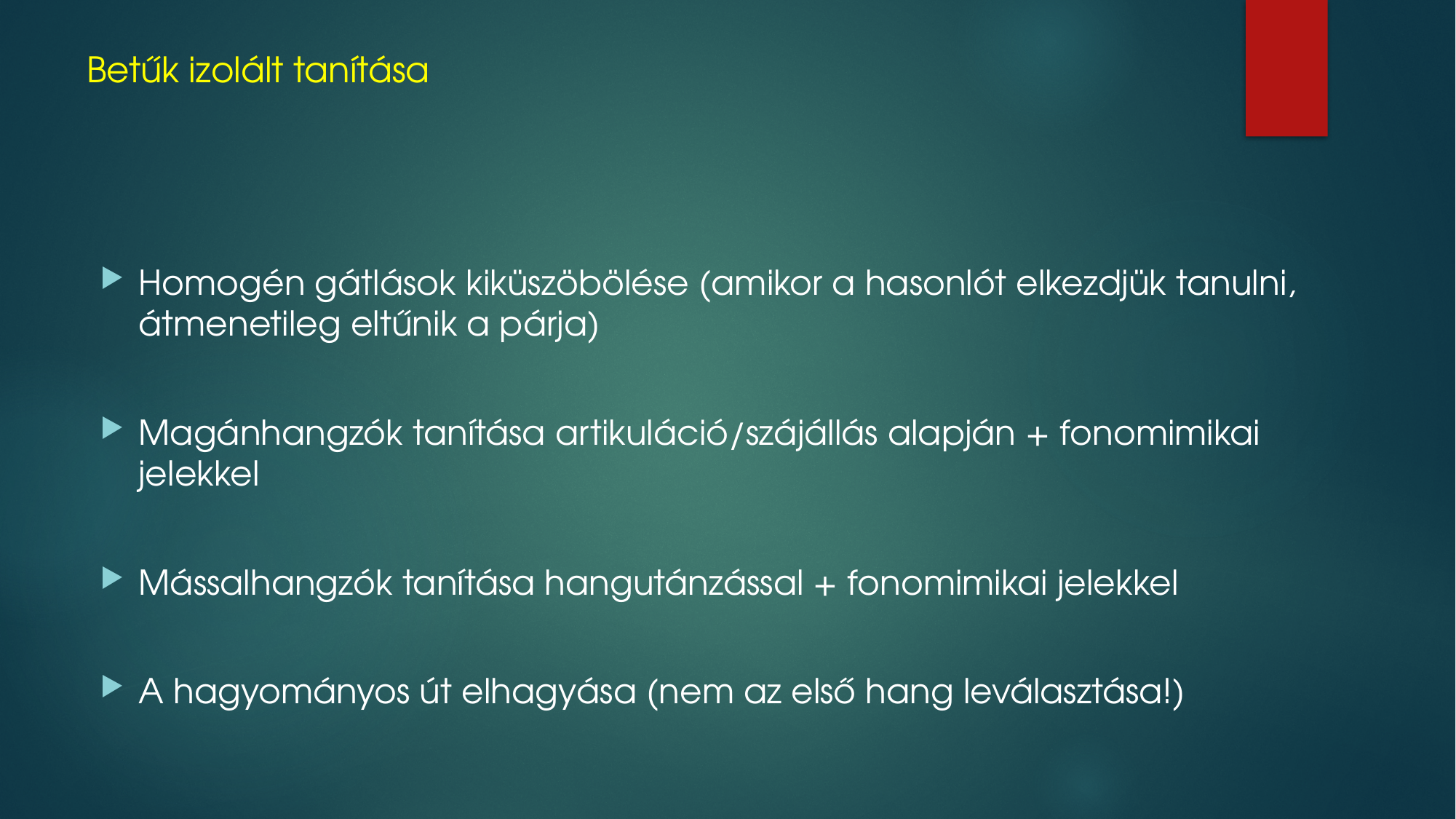

# Betűk izolált tanítása

Homogén gátlások kiküszöbölése (amikor a hasonlót elkezdjük tanulni, átmenetileg eltűnik a párja)

Magánhangzók tanítása artikuláció/szájállás alapján + fonomimikai jelekkel

Mássalhangzók tanítása hangutánzással + fonomimikai jelekkel

A hagyományos út elhagyása (nem az első hang leválasztása!)